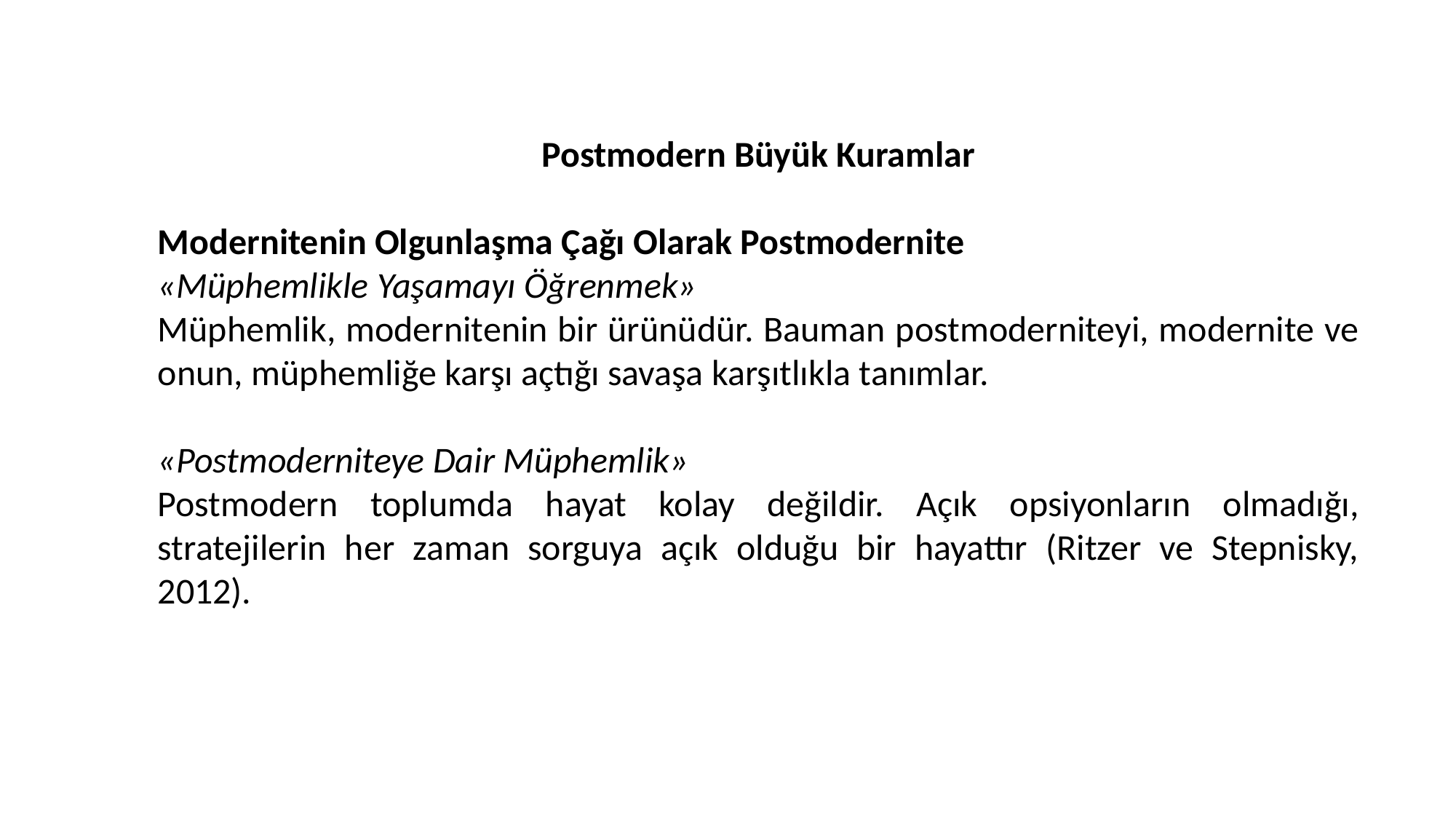

Postmodern Büyük Kuramlar

Modernitenin Olgunlaşma Çağı Olarak Postmodernite
«Müphemlikle Yaşamayı Öğrenmek»
Müphemlik, modernitenin bir ürünüdür. Bauman postmoderniteyi, modernite ve onun, müphemliğe karşı açtığı savaşa karşıtlıkla tanımlar.

«Postmoderniteye Dair Müphemlik»
Postmodern toplumda hayat kolay değildir. Açık opsiyonların olmadığı, stratejilerin her zaman sorguya açık olduğu bir hayattır (Ritzer ve Stepnisky, 2012).